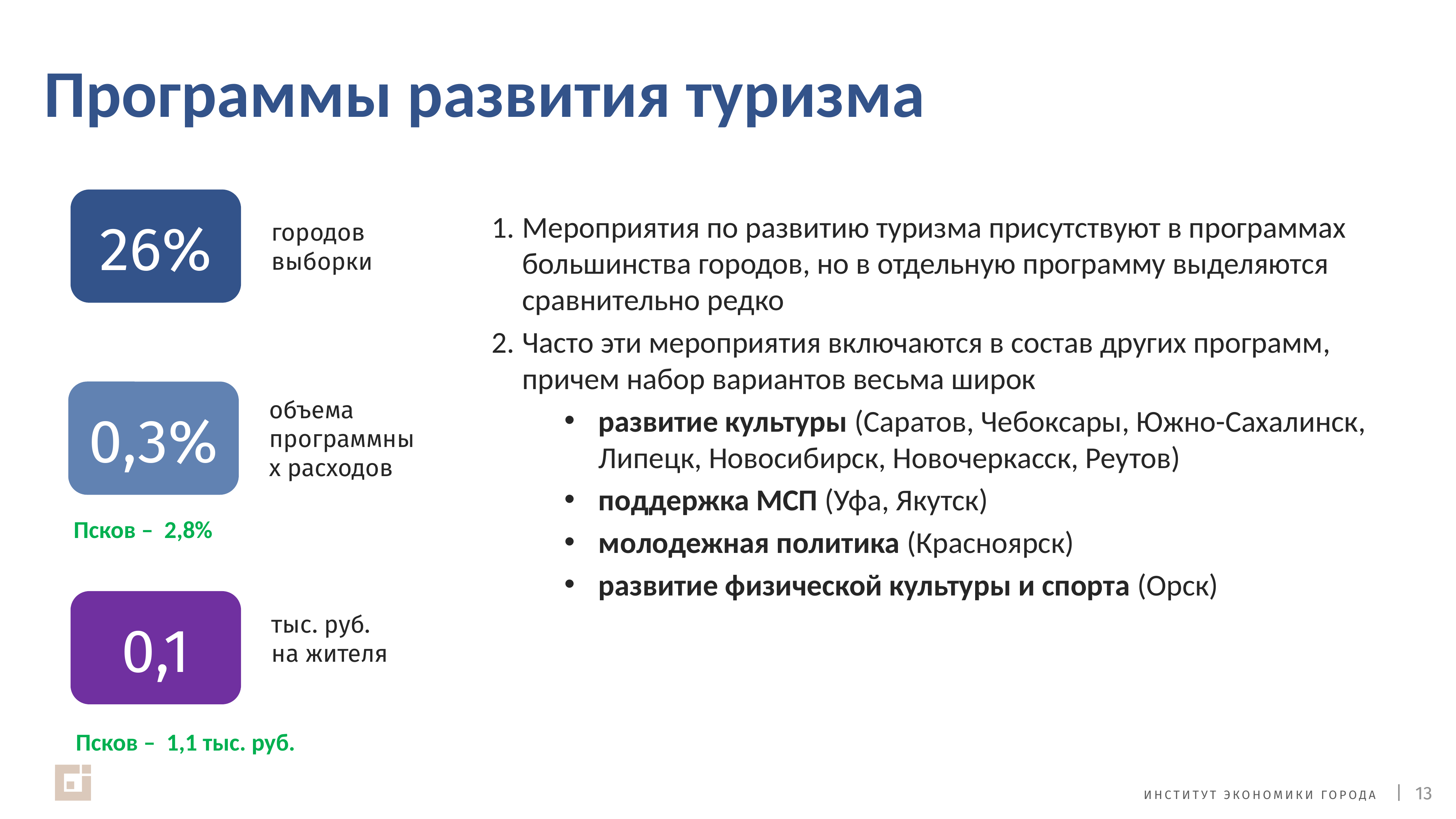

# Программы развития туризма
Мероприятия по развитию туризма присутствуют в программах большинства городов, но в отдельную программу выделяются сравнительно редко
Часто эти мероприятия включаются в состав других программ, причем набор вариантов весьма широк
развитие культуры (Саратов, Чебоксары, Южно-Сахалинск, Липецк, Новосибирск, Новочеркасск, Реутов)
поддержка МСП (Уфа, Якутск)
молодежная политика (Красноярск)
развитие физической культуры и спорта (Орск)

26%
городов выборки
0,3%
объема программных расходов
Псков –  2,8%
0,1
тыс. руб. на жителя
Псков –  1,1 тыс. руб.